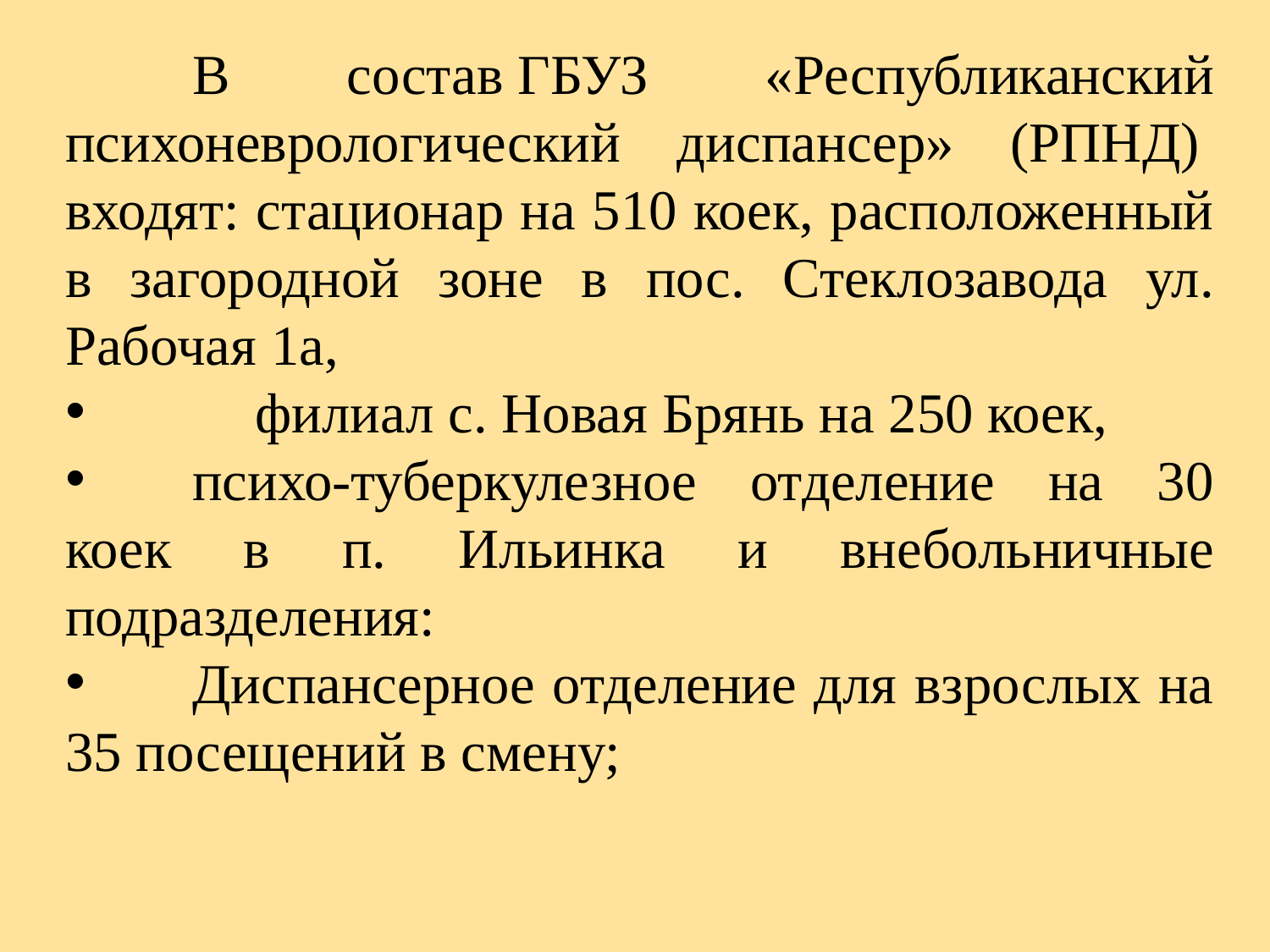

В состав ГБУЗ «Республиканский психоневрологический диспансер» (РПНД)  входят: стационар на 510 коек, расположенный в загородной зоне в пос. Стеклозавода ул. Рабочая 1а,
            филиал с. Новая Брянь на 250 коек,
	психо-туберкулезное отделение на 30 коек в п. Ильинка и внебольничные подразделения:
	Диспансерное отделение для взрослых на 35 посещений в смену;